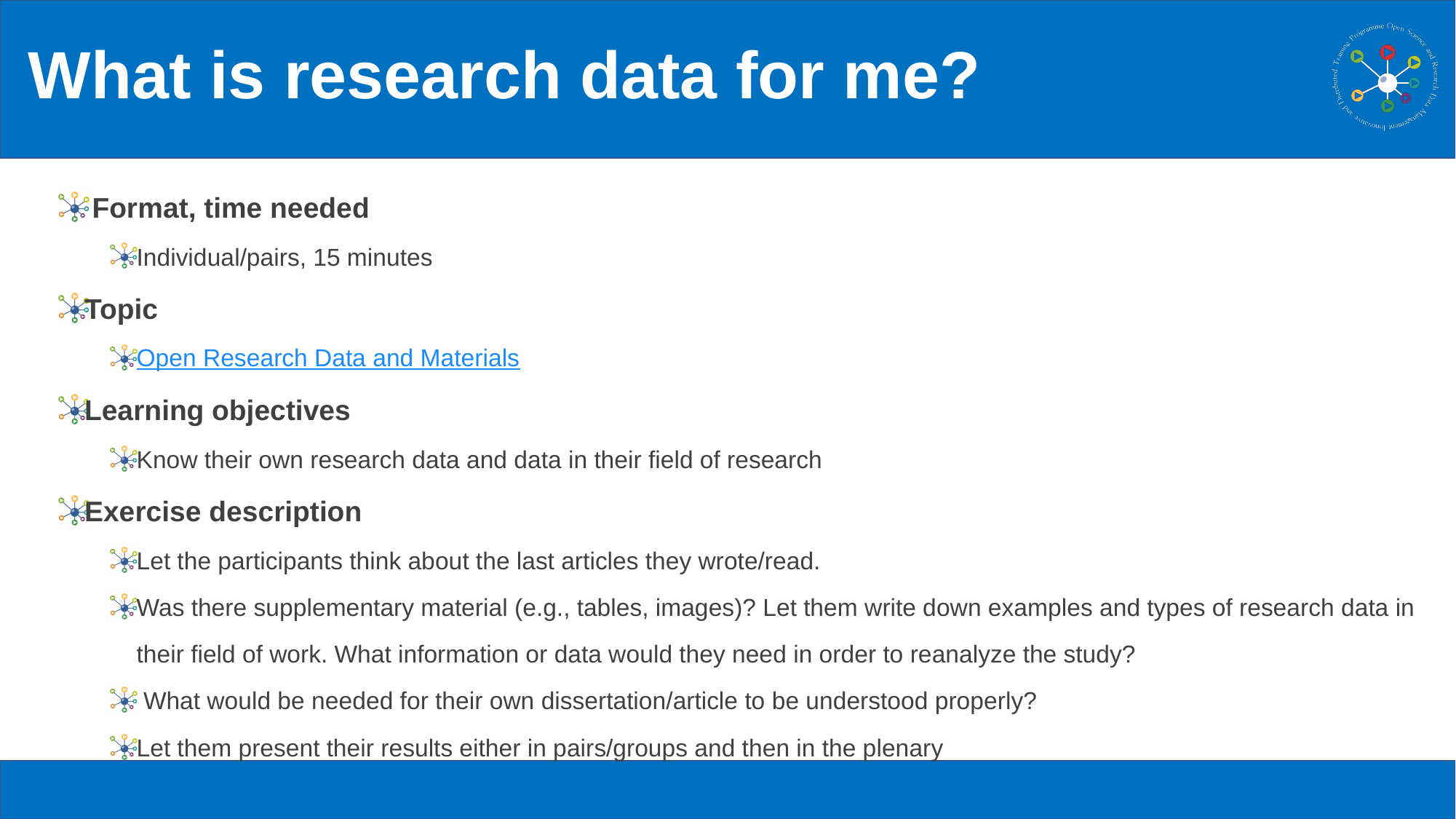

# What is research data for me?
 Format, time needed
Individual/pairs, 15 minutes
Topic
Open Research Data and Materials
Learning objectives
Know their own research data and data in their field of research
Exercise description
Let the participants think about the last articles they wrote/read.
Was there supplementary material (e.g., tables, images)? Let them write down examples and types of research data in their field of work. What information or data would they need in order to reanalyze the study?
 What would be needed for their own dissertation/article to be understood properly?
Let them present their results either in pairs/groups and then in the plenary